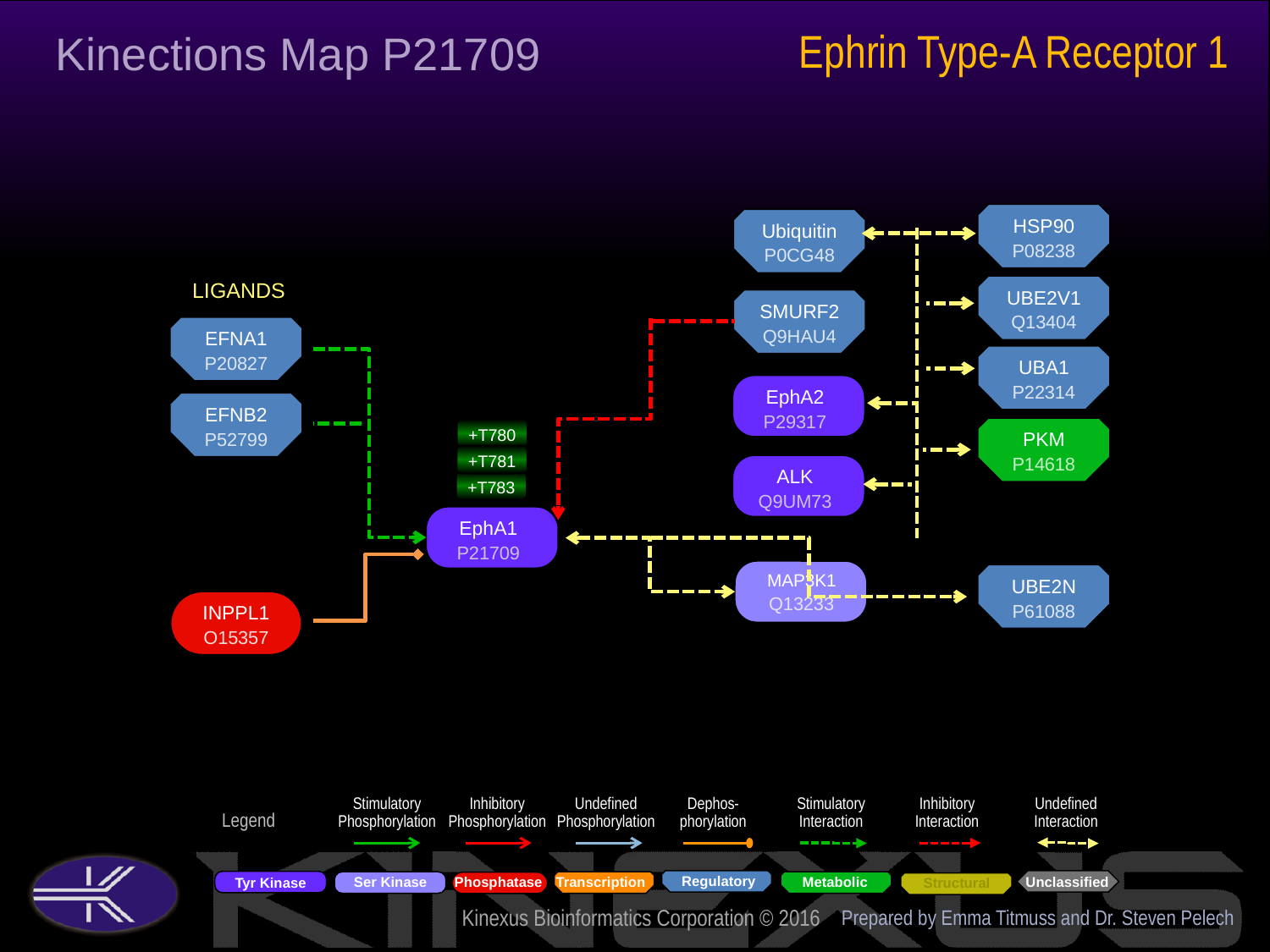

Ephrin Type-A Receptor 1
Kinections Map P21709

HSP90
P08238

Ubiquitin
P0CG48
LIGANDS

UBE2V1
Q13404

SMURF2
Q9HAU4

EFNA1
P20827

UBA1
P22314

EphA2
P29317

EFNB2
P52799

PKM
P14618
+T780

+T781

ALK
Q9UM73
+T783

EphA1
P21709
MAP3K1
Q13233

UBE2N
P61088

INPPL1
O15357
Prepared by Emma Titmuss and Dr. Steven Pelech